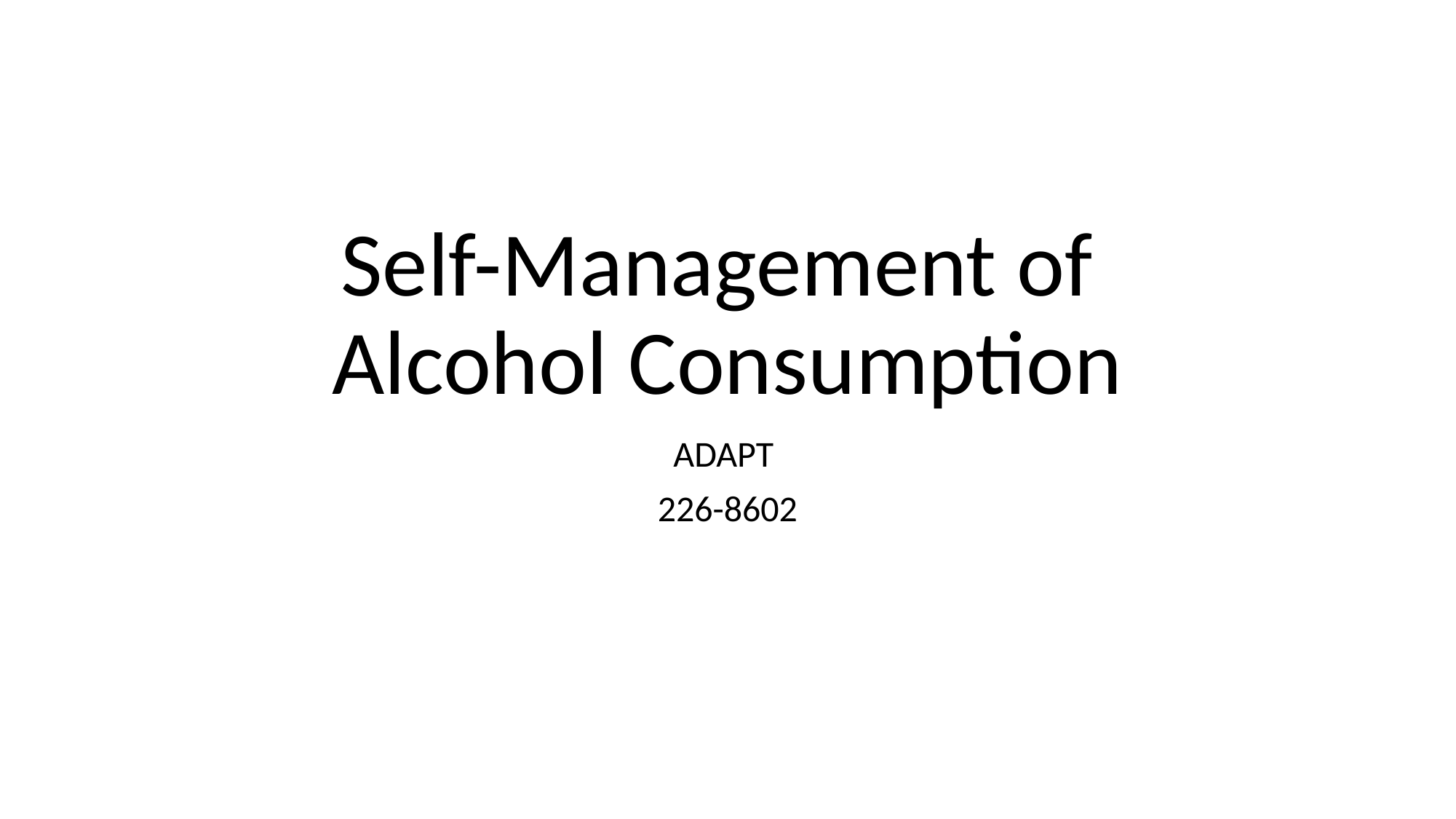

# Self-Management of Alcohol Consumption
ADAPT
226-8602